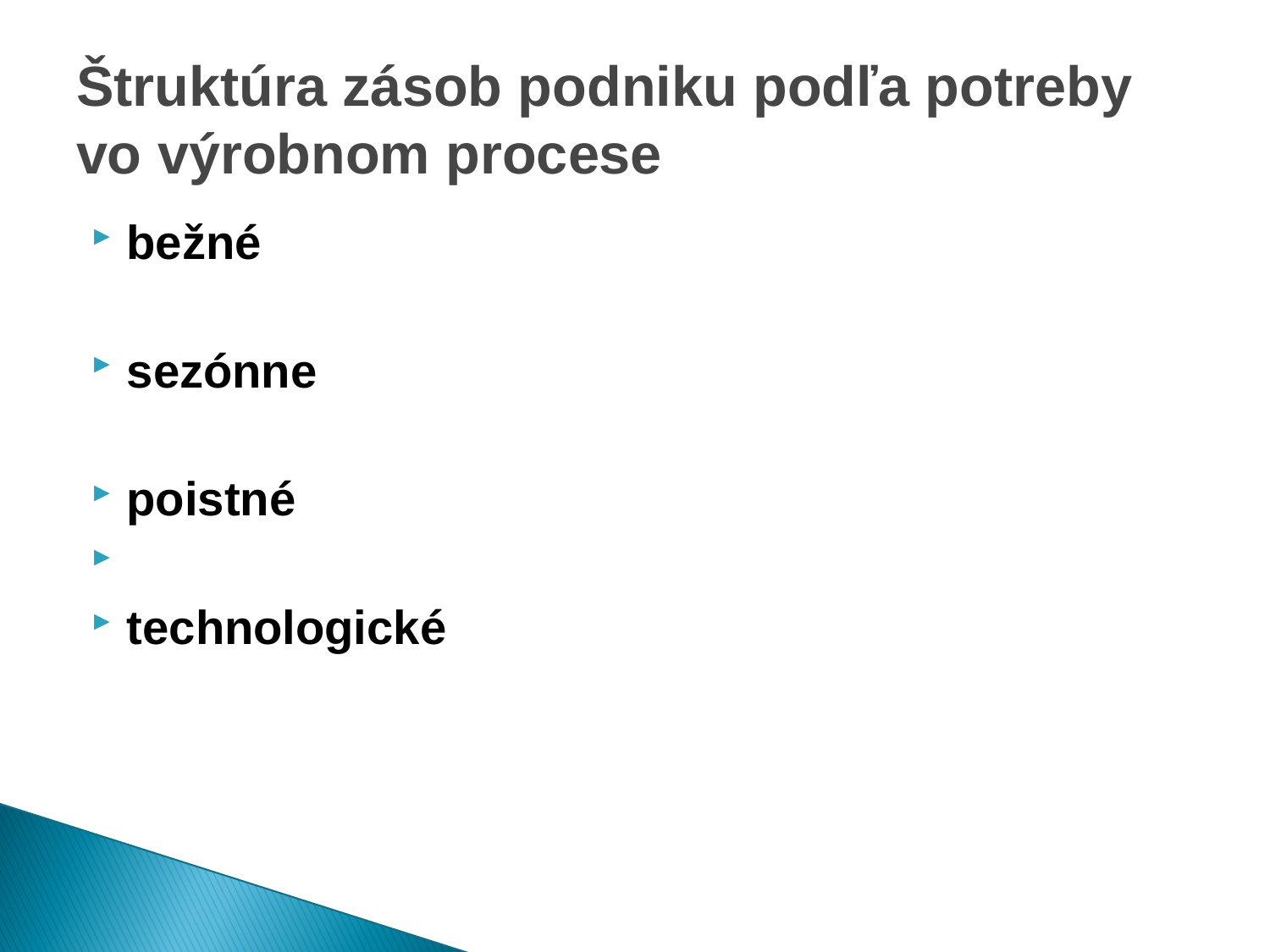

# Štruktúra zásob podniku podľa potreby vo výrobnom procese
bežné

sezónne

poistné

technologické